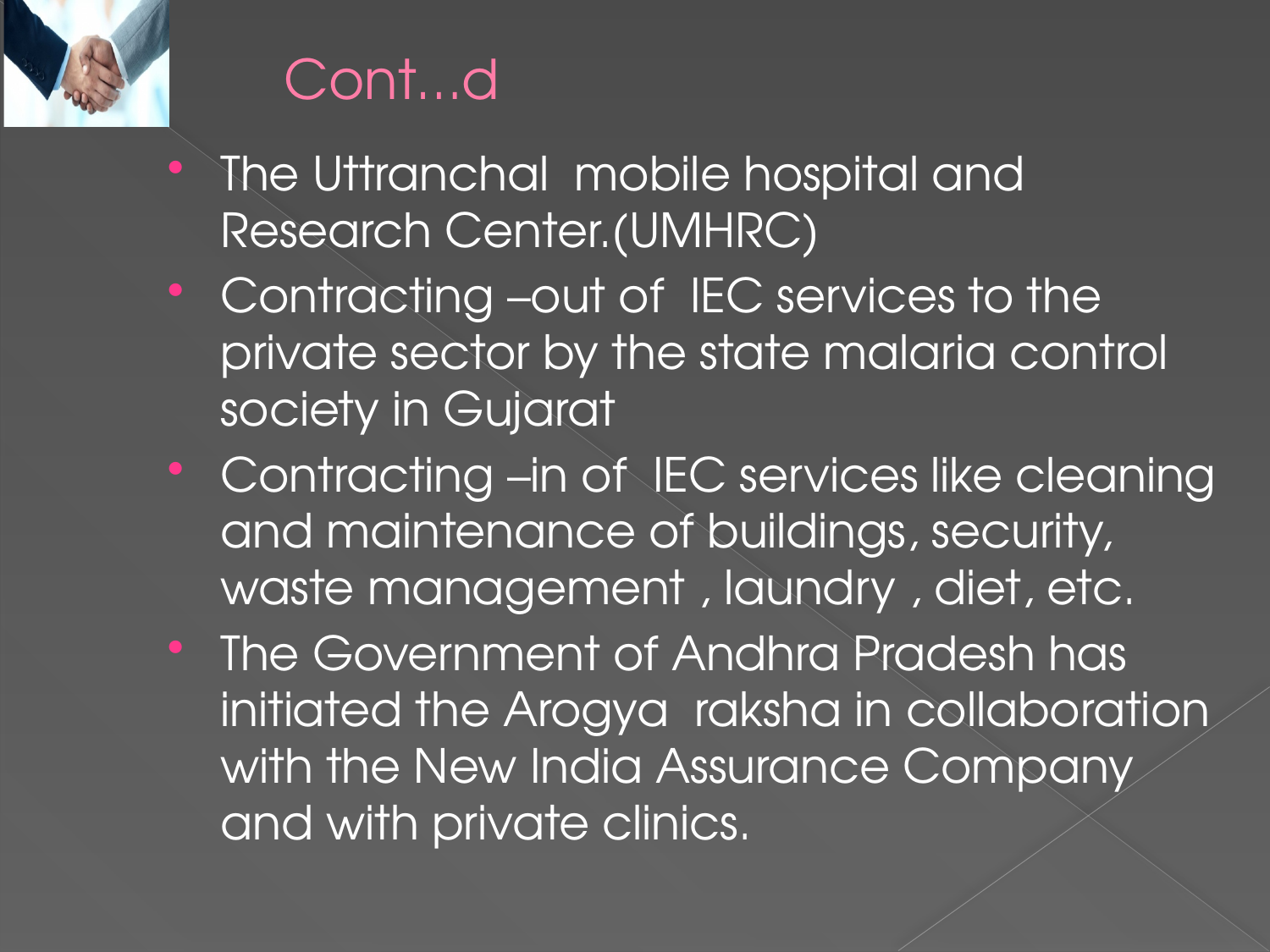

# Cont…d
The Uttranchal  mobile hospital and Research Center.(UMHRC)
Contracting –out of  IEC services to the private sector by the state malaria control society in Gujarat
Contracting –in of  IEC services like cleaning and maintenance of buildings, security, waste management , laundry , diet, etc.
The Government of Andhra Pradesh has initiated the Arogya  raksha in collaboration with the New India Assurance Company and with private clinics.